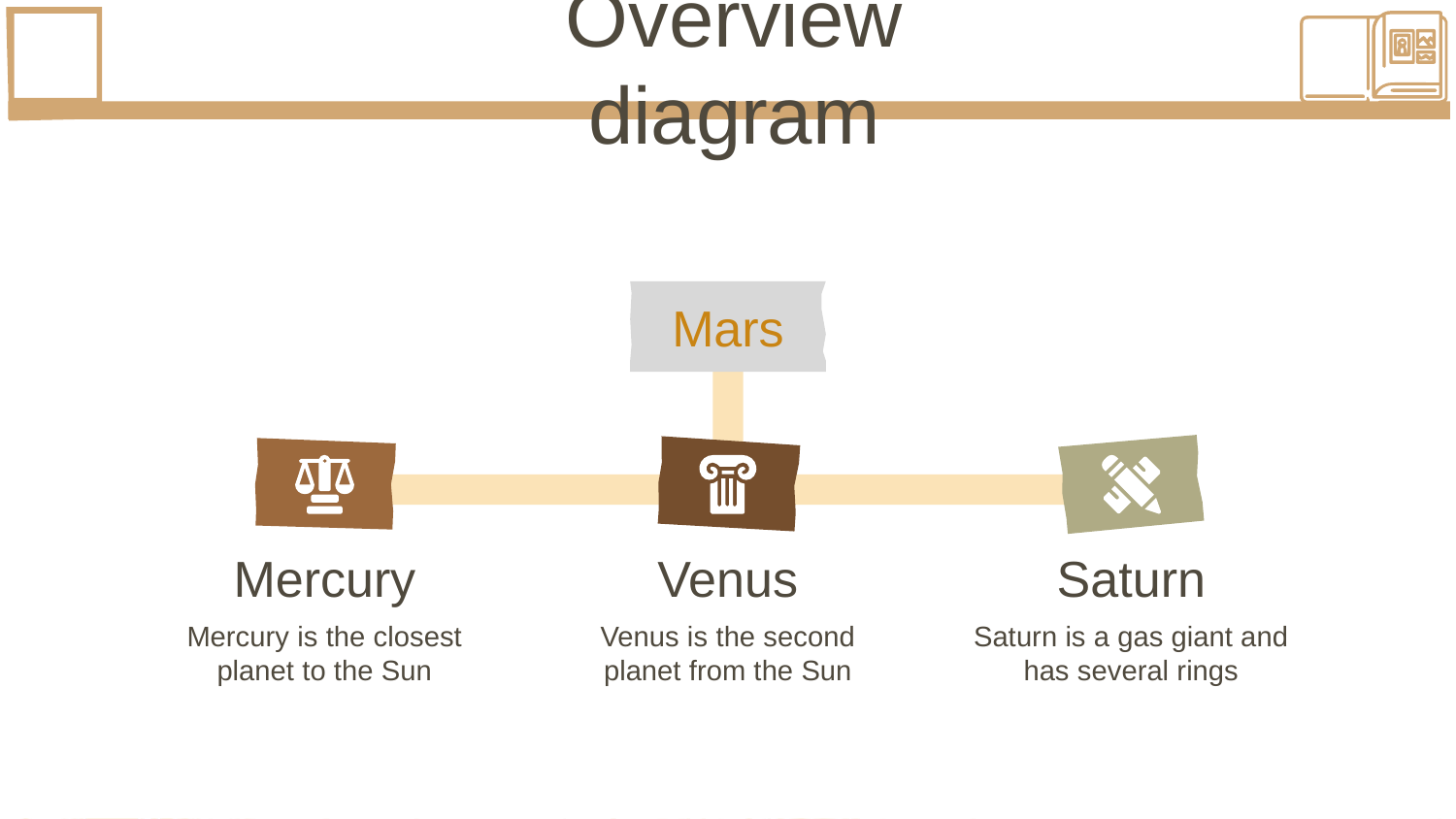

# Overview diagram
Mars

Mercury
Venus
Saturn
Mercury is the closest planet to the Sun
Venus is the second planet from the Sun
Saturn is a gas giant and has several rings